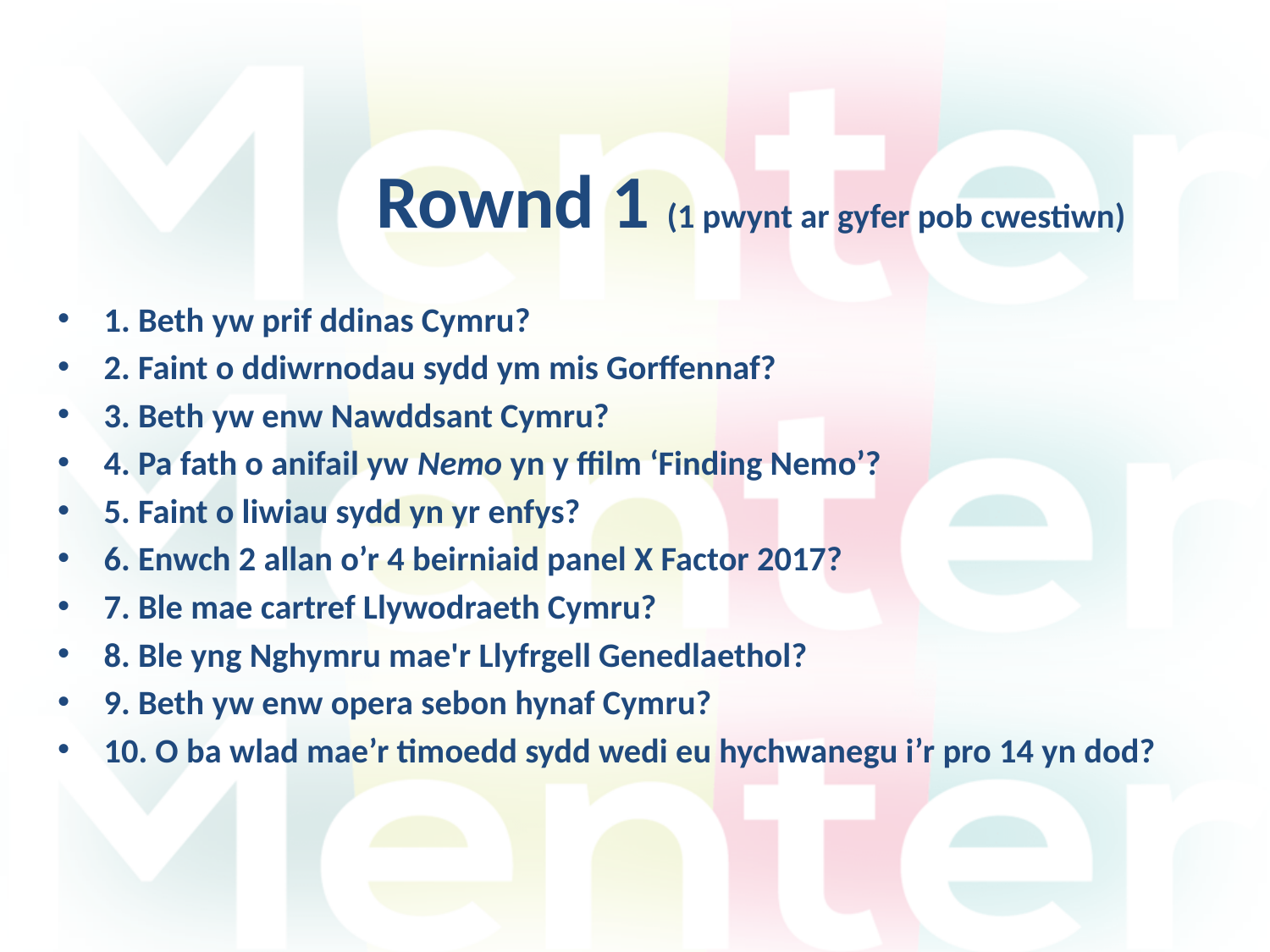

#
                        Rownd 1 (1 pwynt ar gyfer pob cwestiwn)

1. Beth yw prif ddinas Cymru?
2. Faint o ddiwrnodau sydd ym mis Gorffennaf?
3. Beth yw enw Nawddsant Cymru?
4. Pa fath o anifail yw Nemo yn y ffilm ‘Finding Nemo’?
5. Faint o liwiau sydd yn yr enfys?
6. Enwch 2 allan o’r 4 beirniaid panel X Factor 2017?
7. Ble mae cartref Llywodraeth Cymru?
8. Ble yng Nghymru mae'r Llyfrgell Genedlaethol?
9. Beth yw enw opera sebon hynaf Cymru?
10. O ba wlad mae’r timoedd sydd wedi eu hychwanegu i’r pro 14 yn dod?